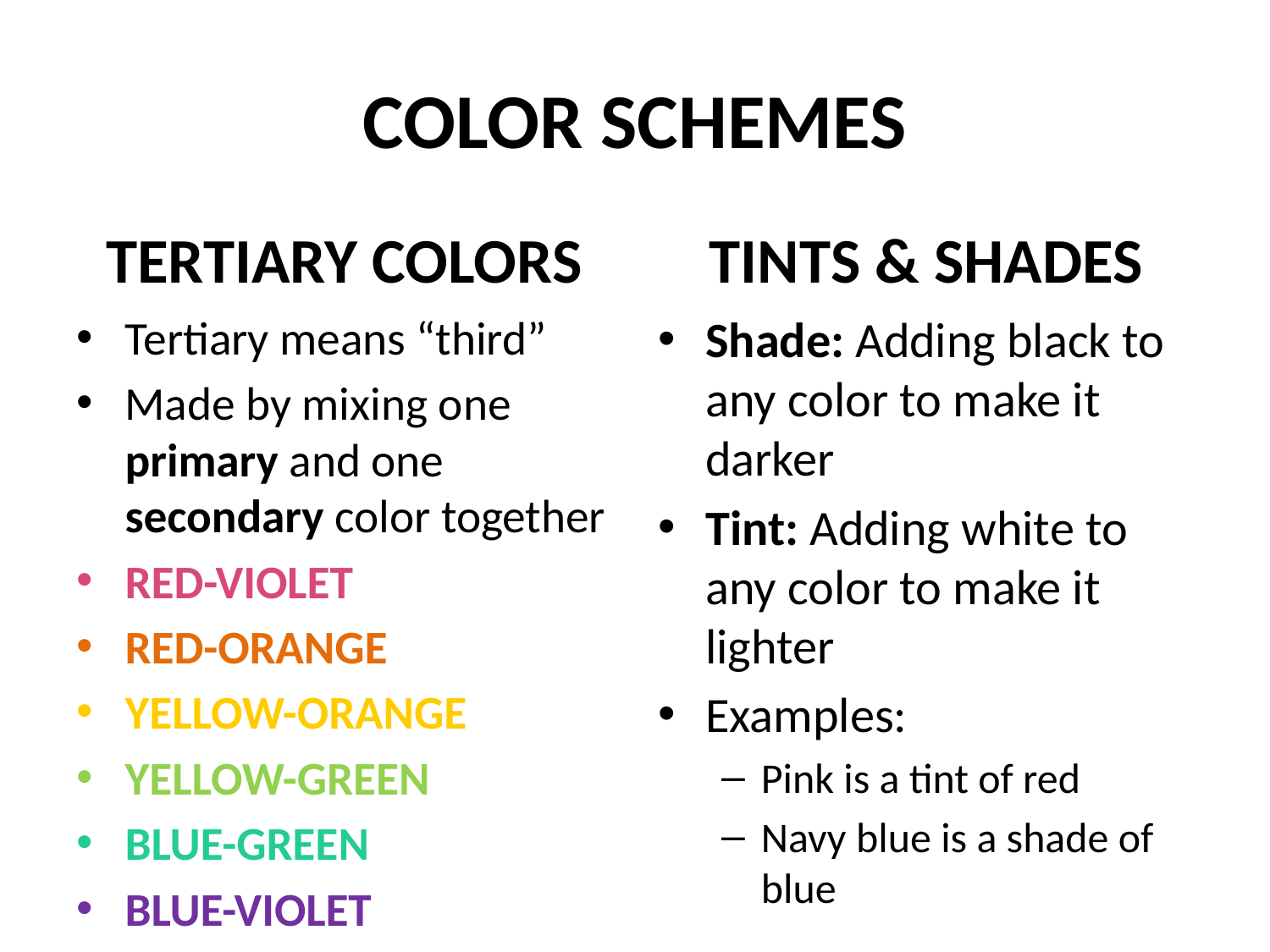

# COLOR SCHEMES
TERTIARY COLORS
TINTS & SHADES
Tertiary means “third”
Made by mixing one primary and one secondary color together
RED-VIOLET
RED-ORANGE
YELLOW-ORANGE
YELLOW-GREEN
BLUE-GREEN
BLUE-VIOLET
Shade: Adding black to any color to make it darker
Tint: Adding white to any color to make it lighter
Examples:
Pink is a tint of red
Navy blue is a shade of blue